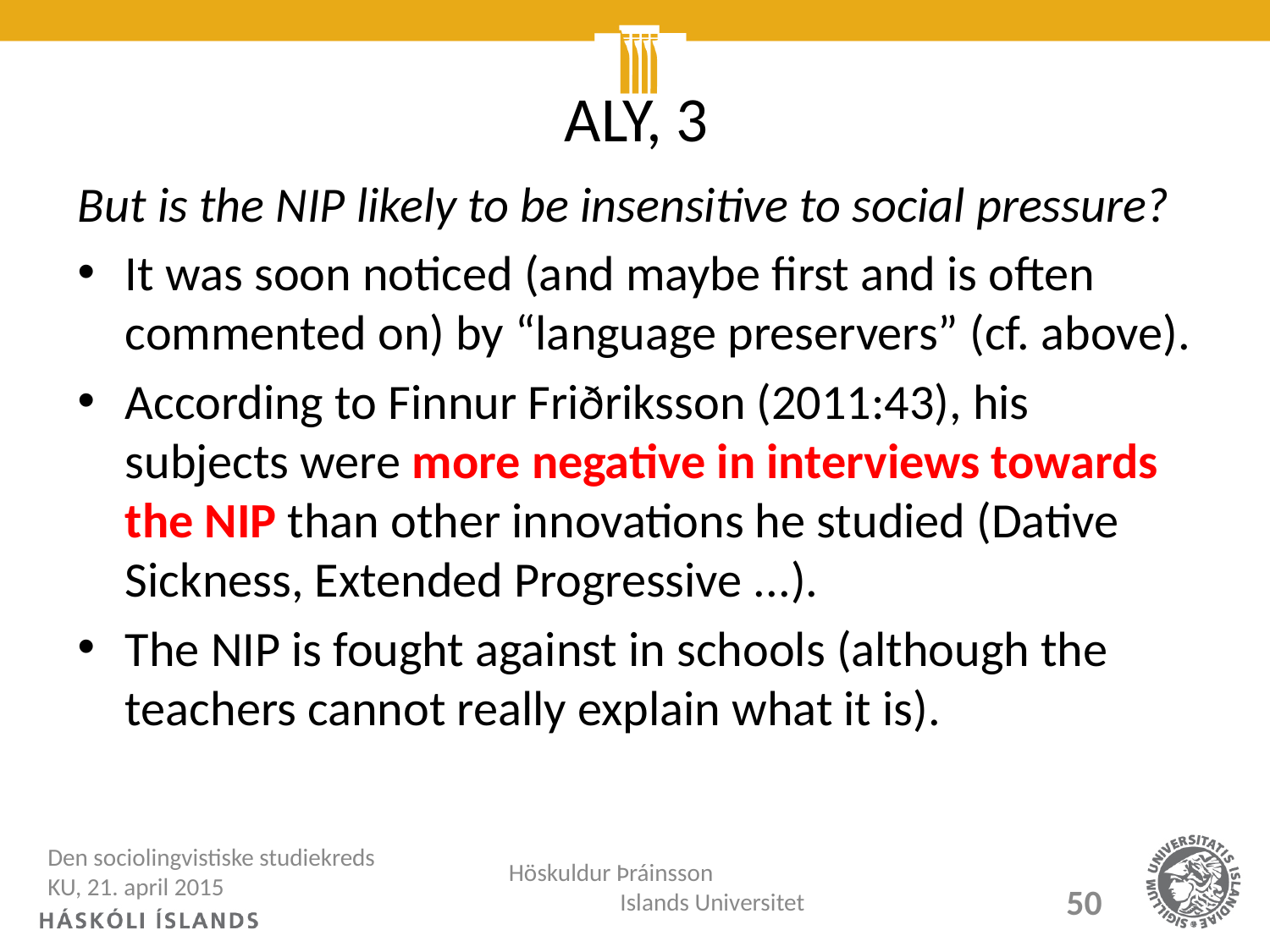

# ALY, 3
But is the NIP likely to be insensitive to social pressure?
It was soon noticed (and maybe first and is often commented on) by “language preservers” (cf. above).
According to Finnur Friðriksson (2011:43), his subjects were more negative in interviews towards the NIP than other innovations he studied (Dative Sickness, Extended Progressive ...).
The NIP is fought against in schools (although the teachers cannot really explain what it is).

Den sociolingvistiske studiekreds KU, 21. april 2015
Höskuldur Þráinsson                                      Islands Universitet
50